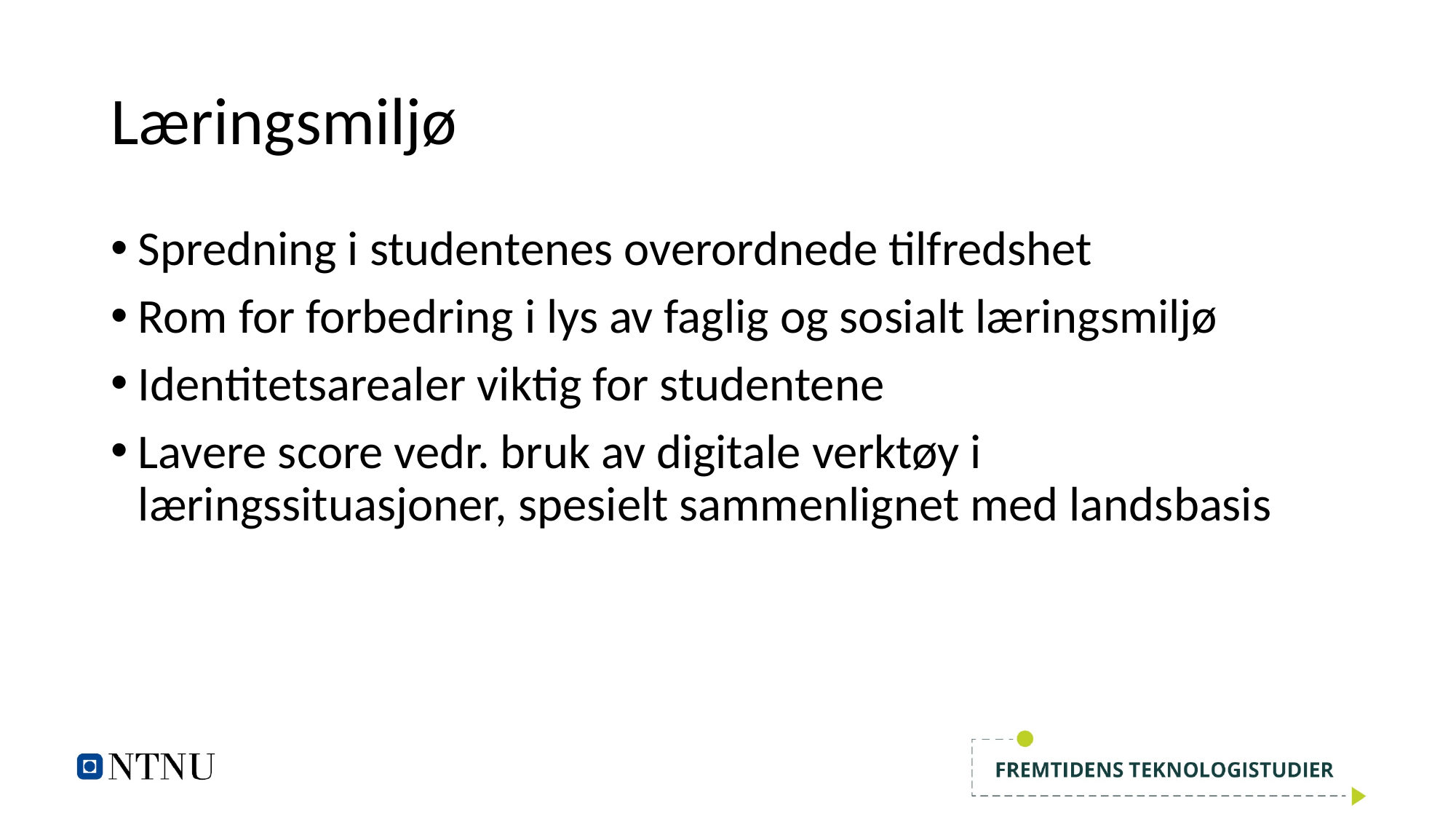

# Læringsmiljø
Spredning i studentenes overordnede tilfredshet
Rom for forbedring i lys av faglig og sosialt læringsmiljø
Identitetsarealer viktig for studentene
Lavere score vedr. bruk av digitale verktøy i læringssituasjoner, spesielt sammenlignet med landsbasis